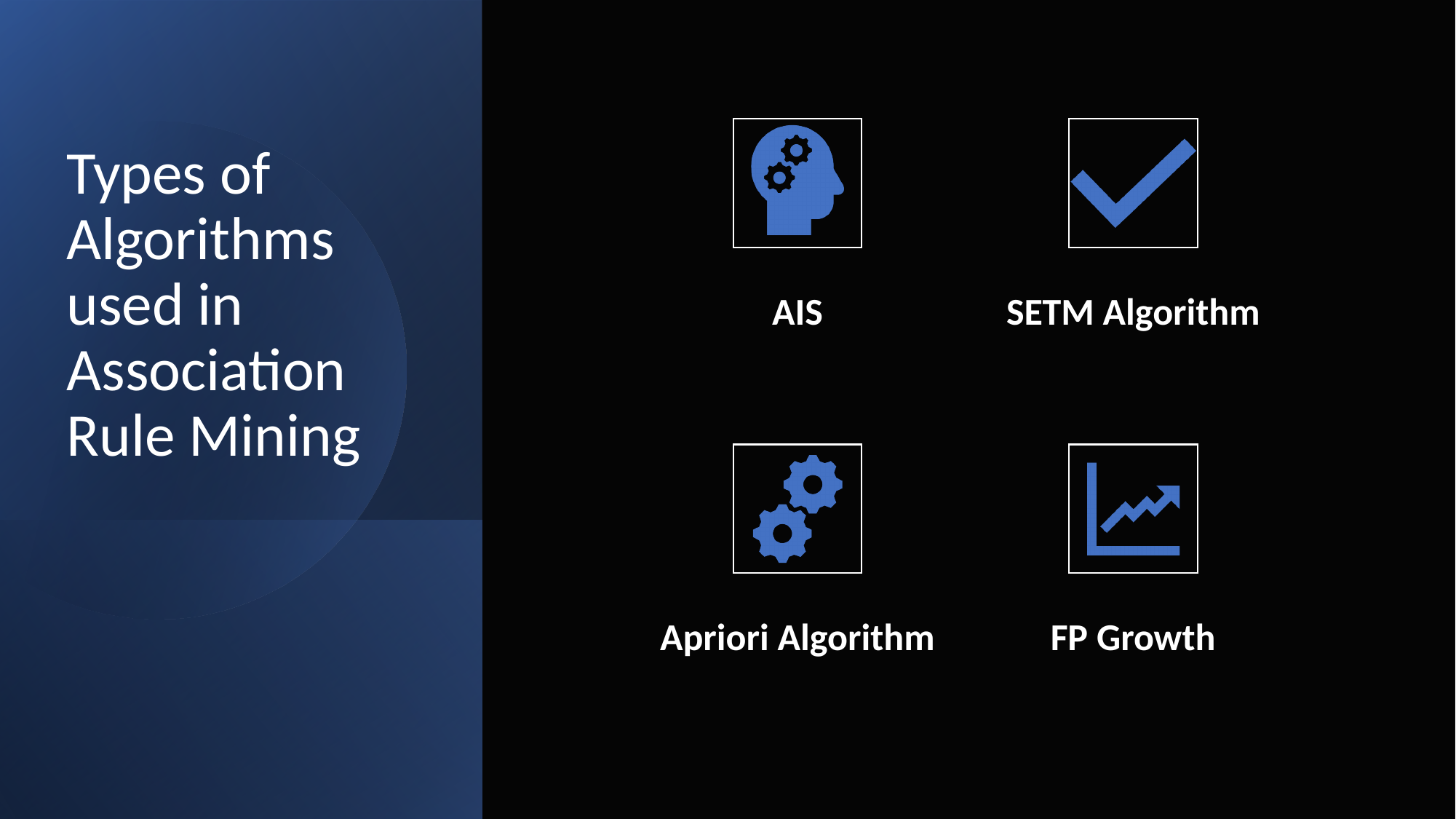

# Types of Algorithms used in Association Rule Mining
AIS
SETM Algorithm
Apriori Algorithm
FP Growth